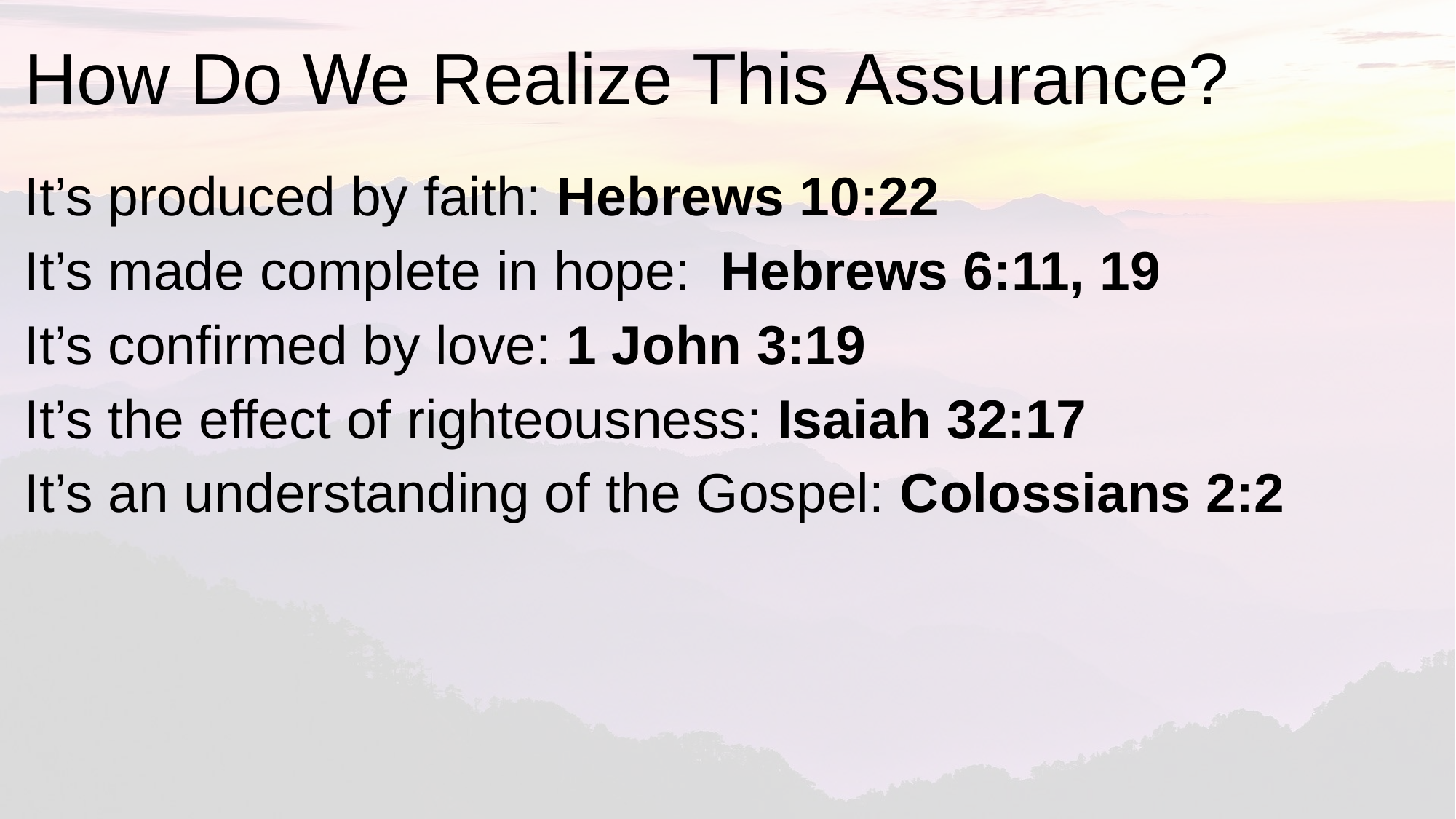

# How Do We Realize This Assurance?
It’s produced by faith: Hebrews 10:22
It’s made complete in hope:  Hebrews 6:11, 19
It’s confirmed by love: 1 John 3:19
It’s the effect of righteousness: Isaiah 32:17
It’s an understanding of the Gospel: Colossians 2:2